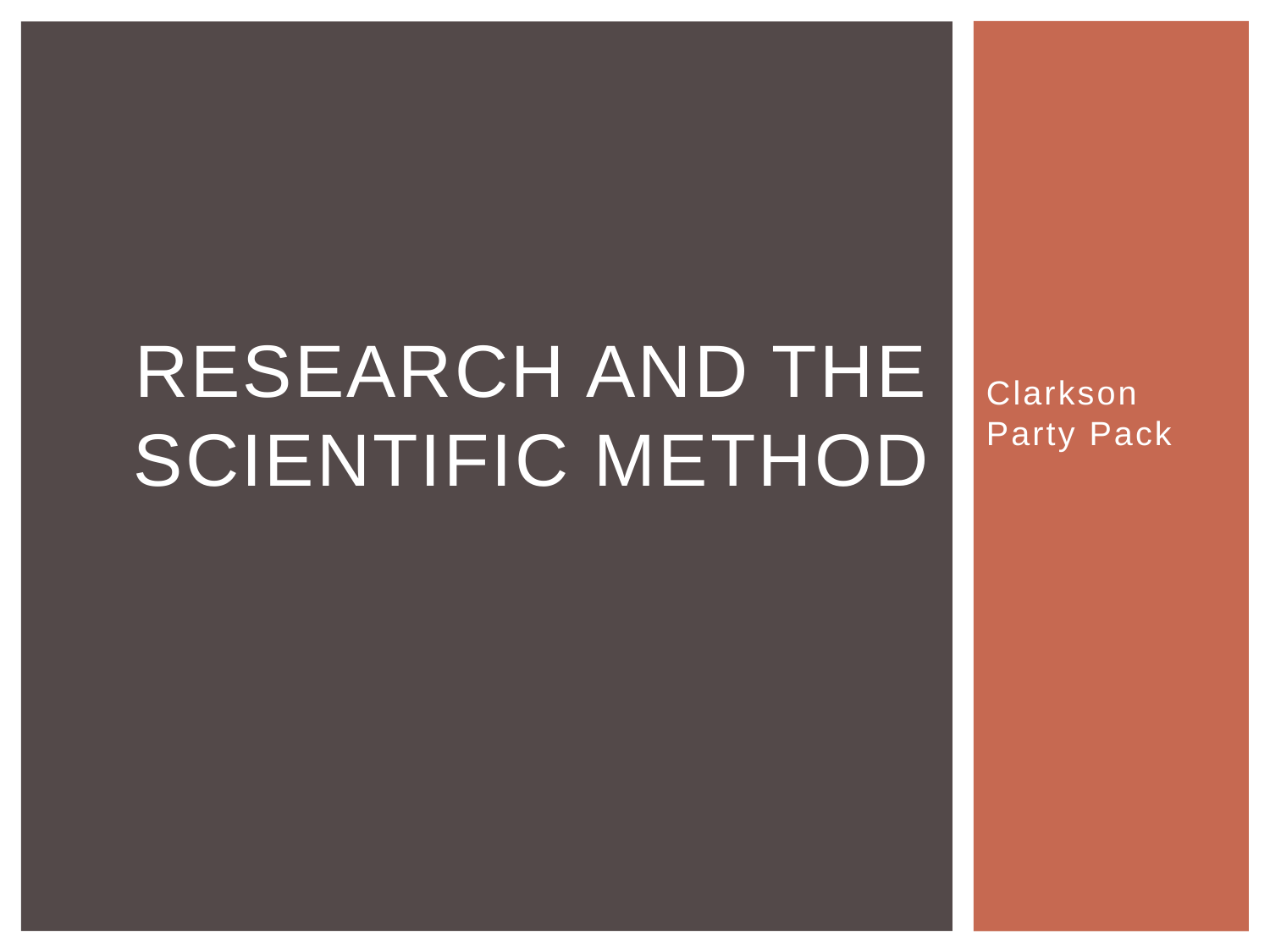

# Research and the Scientific Method
Clarkson Party Pack